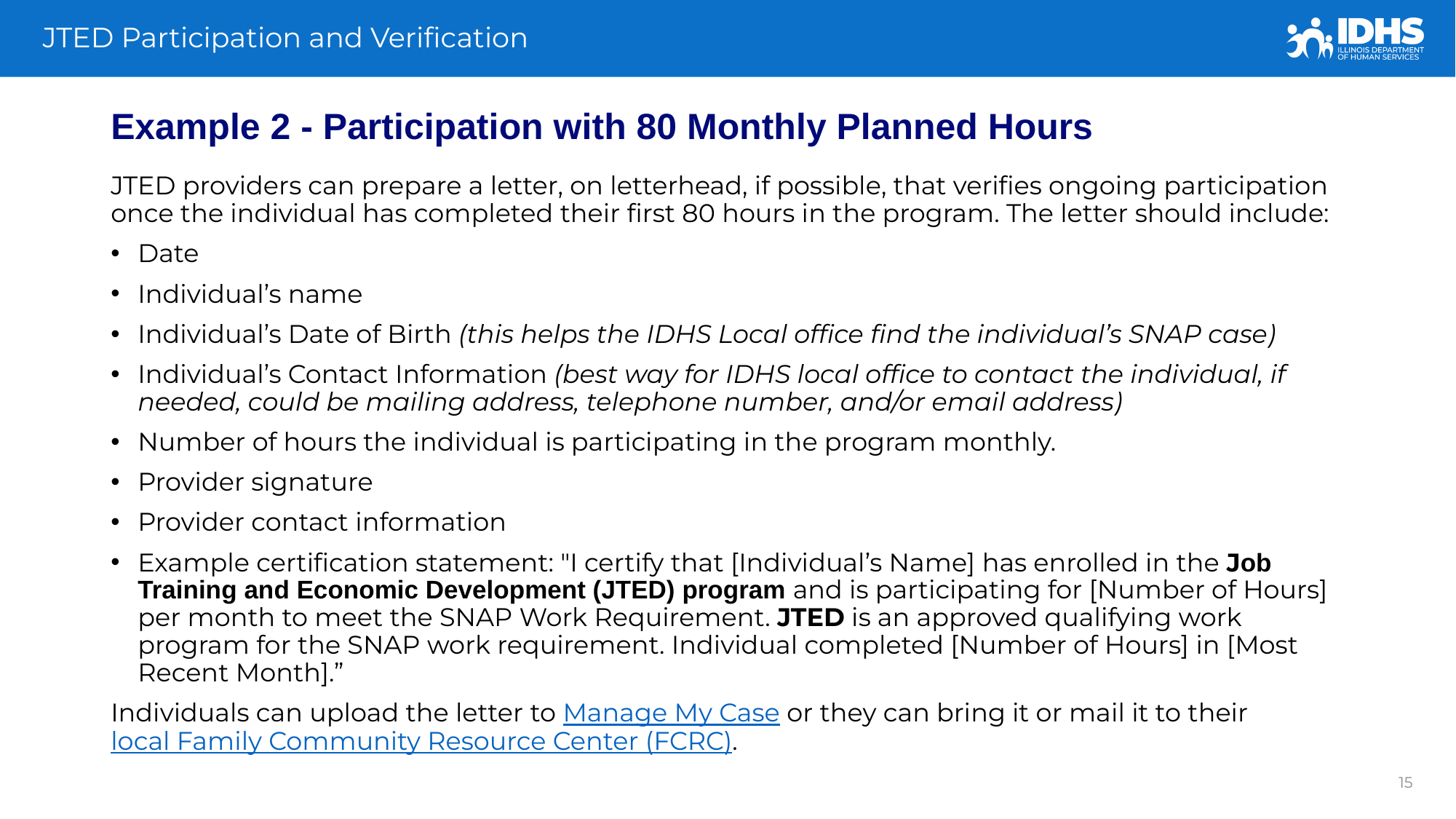

# JTED Participation and Verification
Example 2 - Participation with 80 Monthly Planned Hours
JTED providers can prepare a letter, on letterhead, if possible, that verifies ongoing participation once the individual has completed their first 80 hours in the program. The letter should include:
Date
Individual’s name
Individual’s Date of Birth (this helps the IDHS Local office find the individual’s SNAP case)
Individual’s Contact Information (best way for IDHS local office to contact the individual, if needed, could be mailing address, telephone number, and/or email address)
Number of hours the individual is participating in the program monthly.
Provider signature
Provider contact information
Example certification statement: "I certify that [Individual’s Name] has enrolled in the Job Training and Economic Development (JTED) program and is participating for [Number of Hours] per month to meet the SNAP Work Requirement. JTED is an approved qualifying work program for the SNAP work requirement. Individual completed [Number of Hours] in [Most Recent Month].”
Individuals can upload the letter to Manage My Case or they can bring it or mail it to their local Family Community Resource Center (FCRC).

15